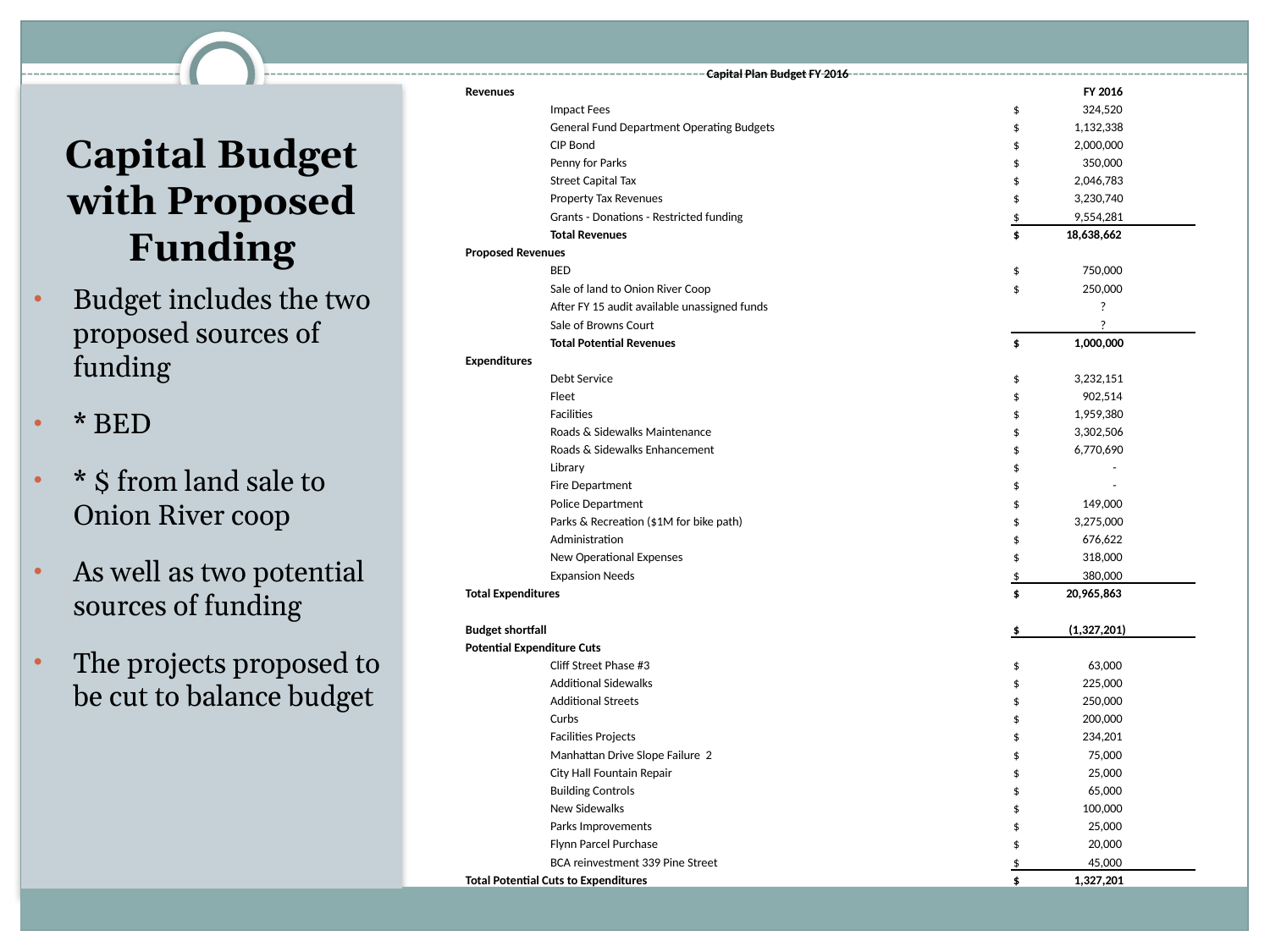

|  | Capital Plan Budget FY 2016 |  |  |
| --- | --- | --- | --- |
| Revenues |  |  | FY 2016 |
|  | Impact Fees |  | $ 324,520 |
|  | General Fund Department Operating Budgets |  | $ 1,132,338 |
|  | CIP Bond |  | $ 2,000,000 |
|  | Penny for Parks |  | $ 350,000 |
|  | Street Capital Tax |  | $ 2,046,783 |
|  | Property Tax Revenues |  | $ 3,230,740 |
|  | Grants - Donations - Restricted funding |  | $ 9,554,281 |
|  | Total Revenues |  | $ 18,638,662 |
| Proposed Revenues |  |  |  |
|  | BED |  | $ 750,000 |
|  | Sale of land to Onion River Coop |  | $ 250,000 |
|  | After FY 15 audit available unassigned funds |  | ? |
|  | Sale of Browns Court |  | ? |
|  | Total Potential Revenues |  | $ 1,000,000 |
| Expenditures |  |  |  |
|  | Debt Service |  | $ 3,232,151 |
|  | Fleet |  | $ 902,514 |
|  | Facilities |  | $ 1,959,380 |
|  | Roads & Sidewalks Maintenance |  | $ 3,302,506 |
|  | Roads & Sidewalks Enhancement |  | $ 6,770,690 |
|  | Library |  | $ - |
|  | Fire Department |  | $ - |
|  | Police Department |  | $ 149,000 |
|  | Parks & Recreation ($1M for bike path) |  | $ 3,275,000 |
|  | Administration |  | $ 676,622 |
|  | New Operational Expenses |  | $ 318,000 |
|  | Expansion Needs |  | $ 380,000 |
| Total Expenditures |  |  | $ 20,965,863 |
|  |  |  |  |
| Budget shortfall |  |  | $ (1,327,201) |
| Potential Expenditure Cuts |  |  |  |
|  | Cliff Street Phase #3 |  | $ 63,000 |
|  | Additional Sidewalks |  | $ 225,000 |
|  | Additional Streets |  | $ 250,000 |
|  | Curbs |  | $ 200,000 |
|  | Facilities Projects |  | $ 234,201 |
|  | Manhattan Drive Slope Failure 2 |  | $ 75,000 |
|  | City Hall Fountain Repair |  | $ 25,000 |
|  | Building Controls |  | $ 65,000 |
|  | New Sidewalks |  | $ 100,000 |
|  | Parks Improvements |  | $ 25,000 |
|  | Flynn Parcel Purchase |  | $ 20,000 |
|  | BCA reinvestment 339 Pine Street |  | $ 45,000 |
| Total Potential Cuts to Expenditures |  |  | $ 1,327,201 |
# Capital Budget with Proposed Funding
Budget includes the two proposed sources of funding
* BED
* $ from land sale to Onion River coop
As well as two potential sources of funding
The projects proposed to be cut to balance budget